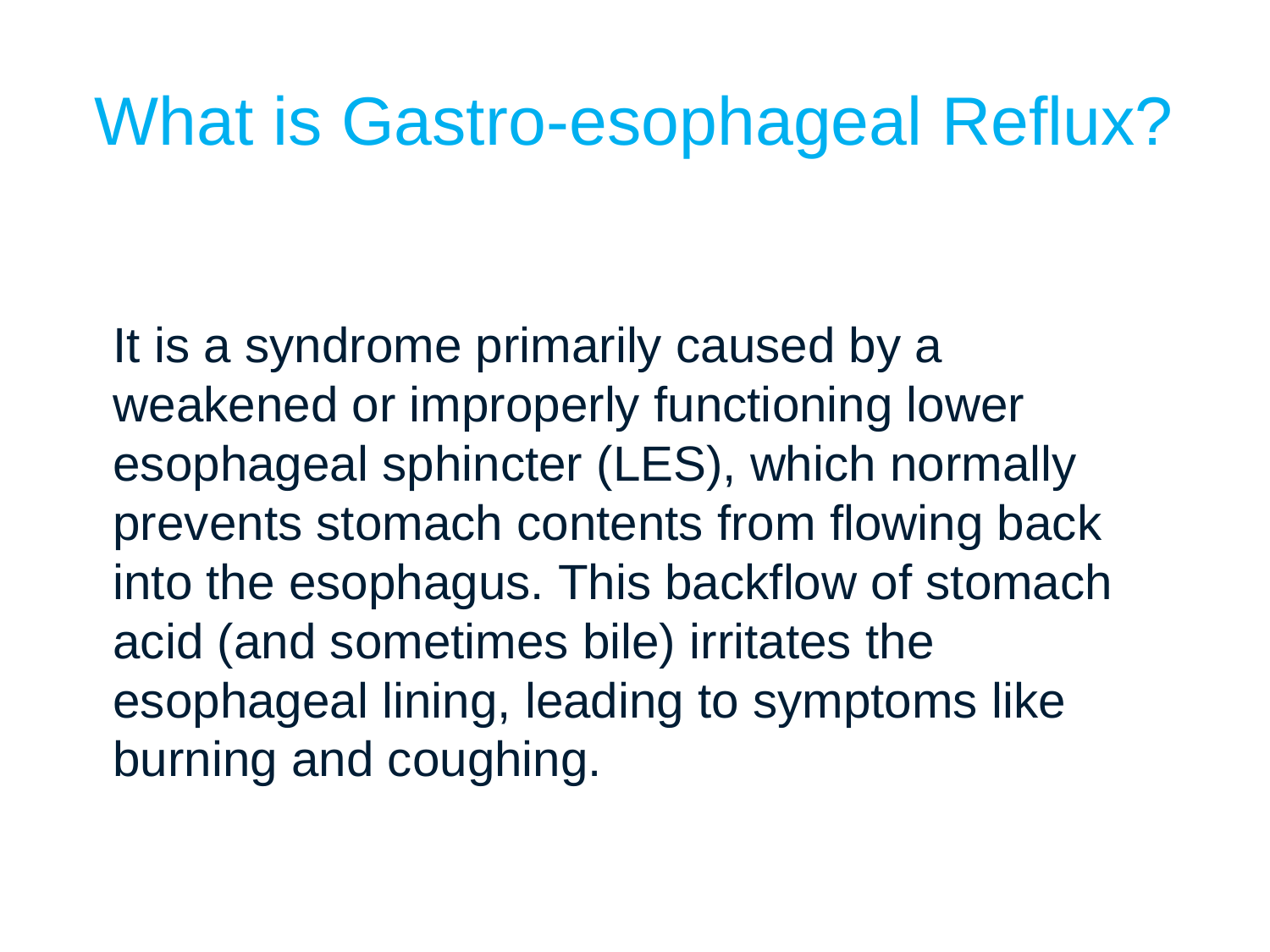

# What is Gastro-esophageal Reflux?
It is a syndrome primarily caused by a weakened or improperly functioning lower esophageal sphincter (LES), which normally prevents stomach contents from flowing back into the esophagus. This backflow of stomach acid (and sometimes bile) irritates the esophageal lining, leading to symptoms like burning and coughing.